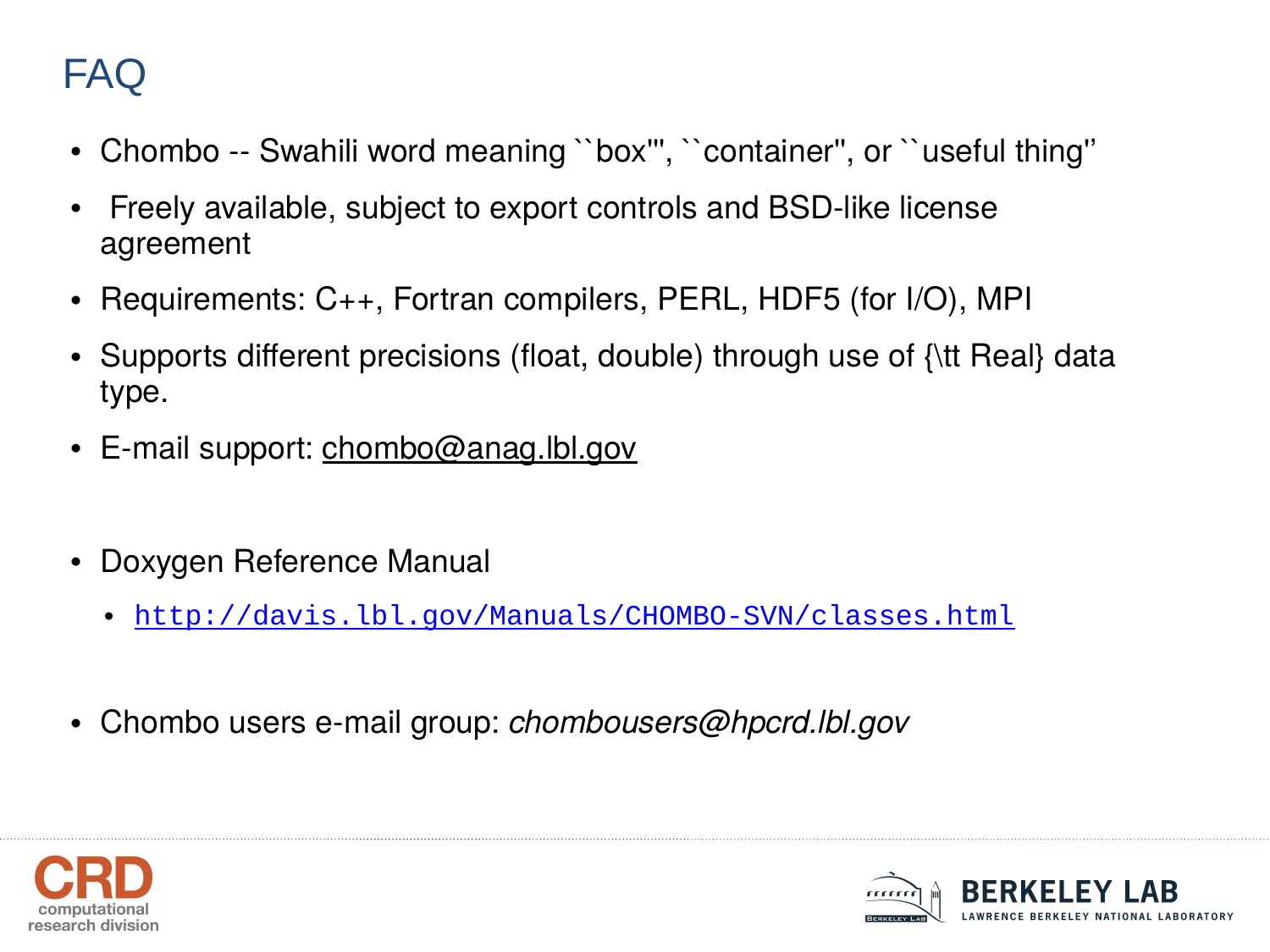

FAQ
Chombo -- Swahili word meaning ``box''', ``container'', or ``useful thing'’
 Freely available, subject to export controls and BSD-like license agreement
Requirements: C++, Fortran compilers, PERL, HDF5 (for I/O), MPI
Supports different precisions (float, double) through use of {\tt Real} data type.
E-mail support: chombo@anag.lbl.gov

Doxygen Reference Manual
http://davis.lbl.gov/Manuals/CHOMBO-SVN/classes.html

Chombo users e-mail group: chombousers@hpcrd.lbl.gov